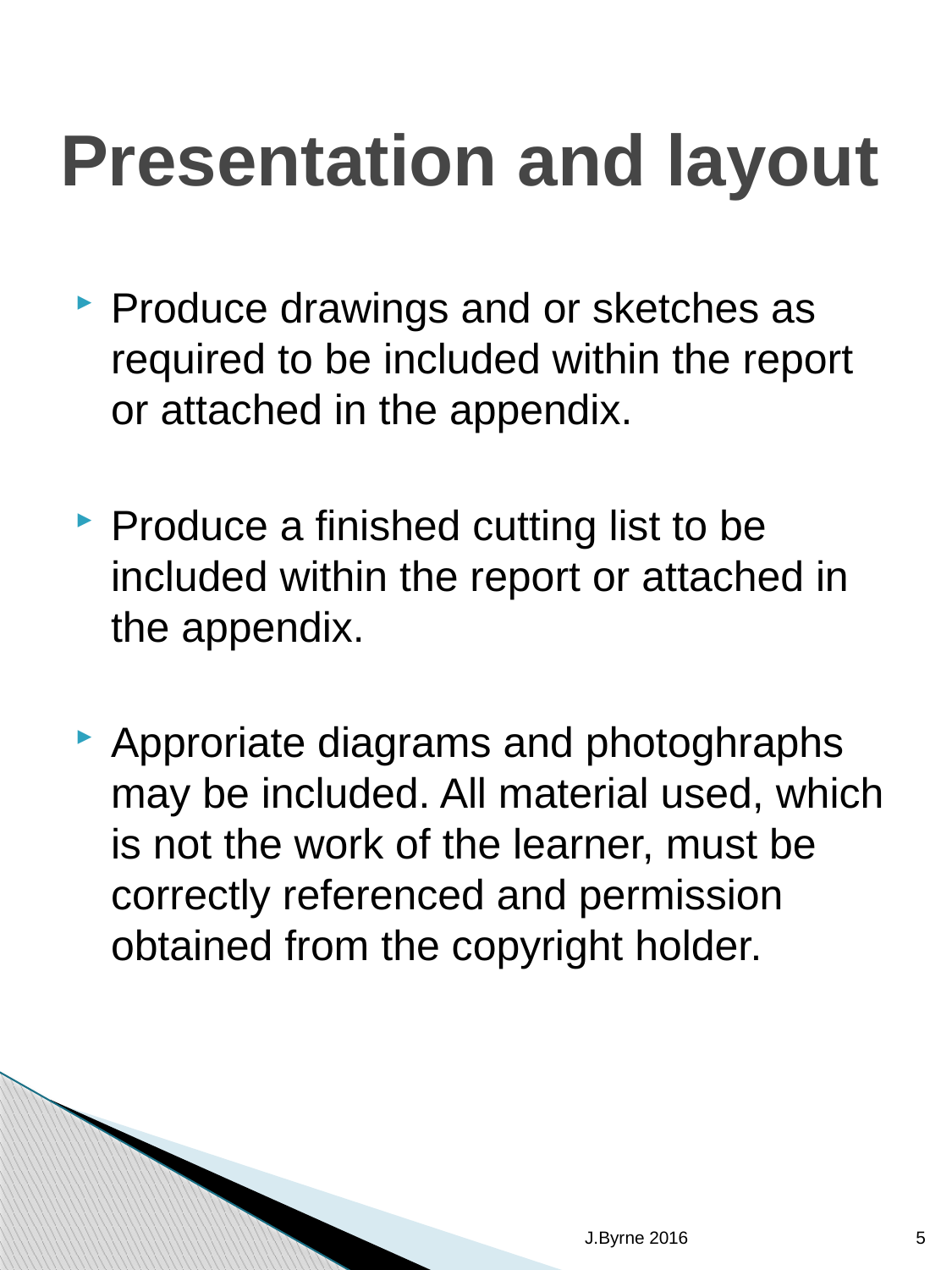

# Presentation and layout
Produce drawings and or sketches as required to be included within the report or attached in the appendix.

Produce a finished cutting list to be included within the report or attached in the appendix.

Approriate diagrams and photoghraphs may be included. All material used, which is not the work of the learner, must be correctly referenced and permission obtained from the copyright holder.
J.Byrne 2016
5